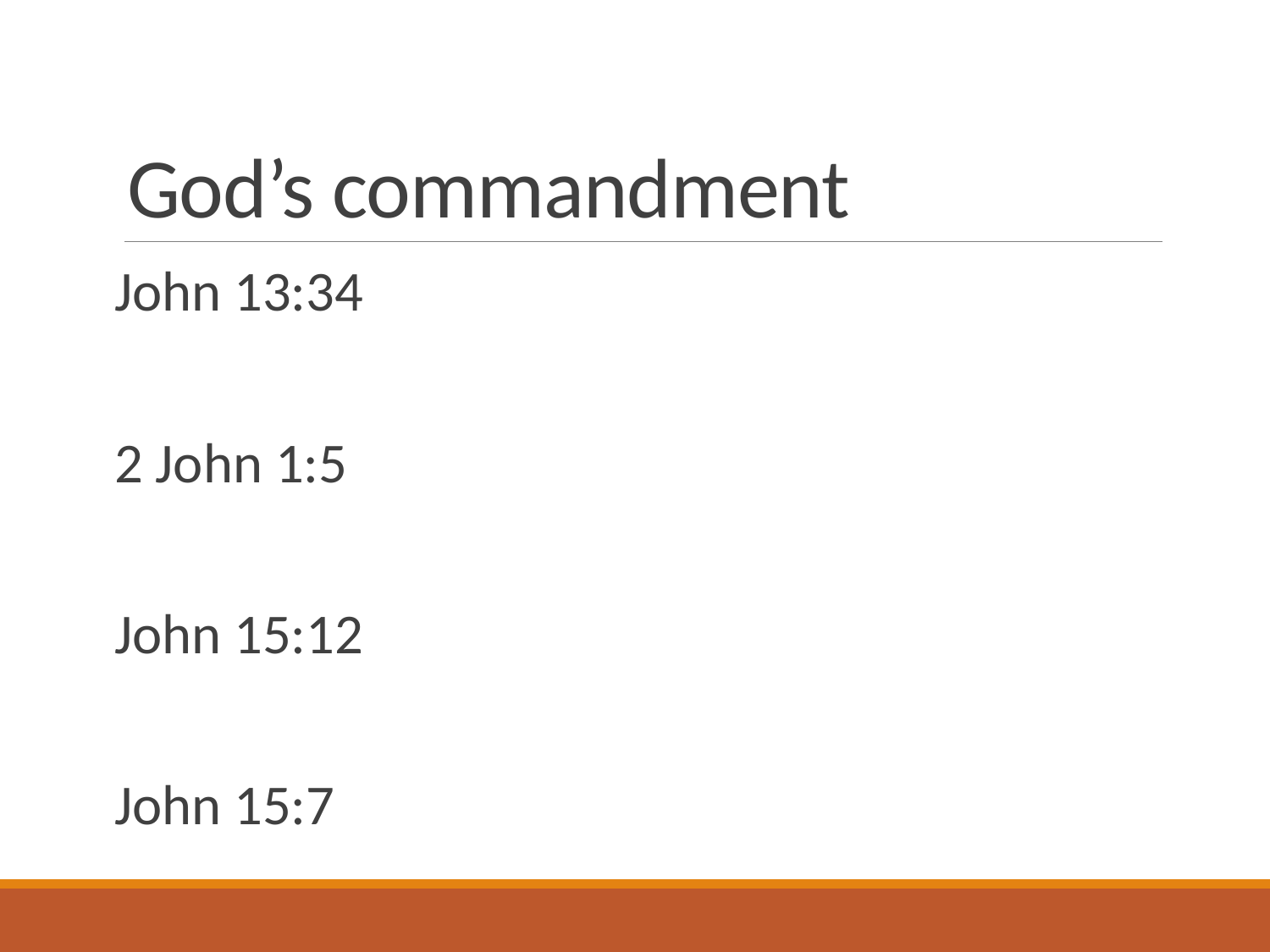

# God’s commandment
John 13:34

2 John 1:5

John 15:12

John 15:7